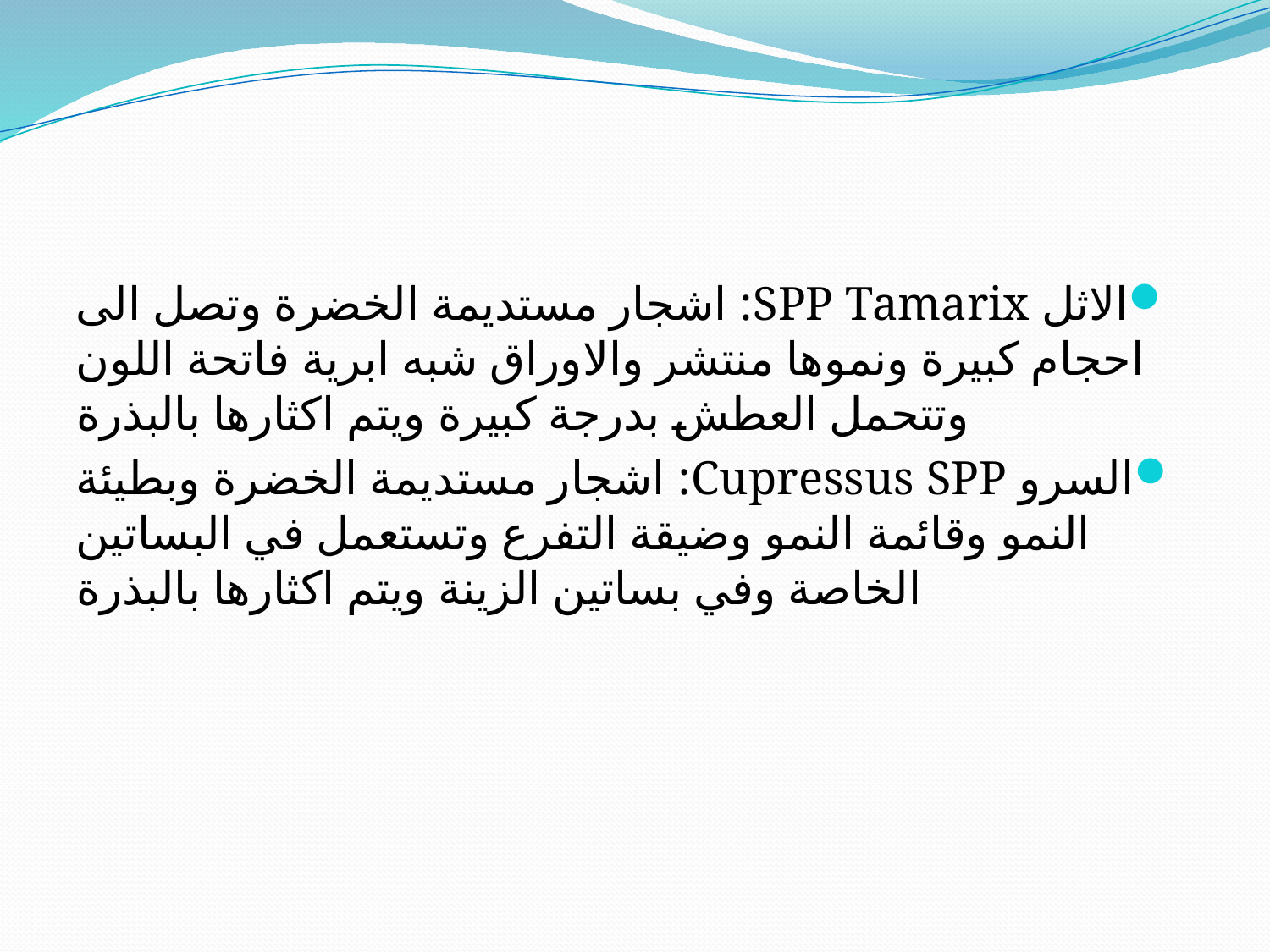

#
الاثل SPP Tamarix: اشجار مستديمة الخضرة وتصل الى احجام كبيرة ونموها منتشر والاوراق شبه ابرية فاتحة اللون وتتحمل العطش بدرجة كبيرة ويتم اكثارها بالبذرة
السرو Cupressus SPP: اشجار مستديمة الخضرة وبطيئة النمو وقائمة النمو وضيقة التفرع وتستعمل في البساتين الخاصة وفي بساتين الزينة ويتم اكثارها بالبذرة